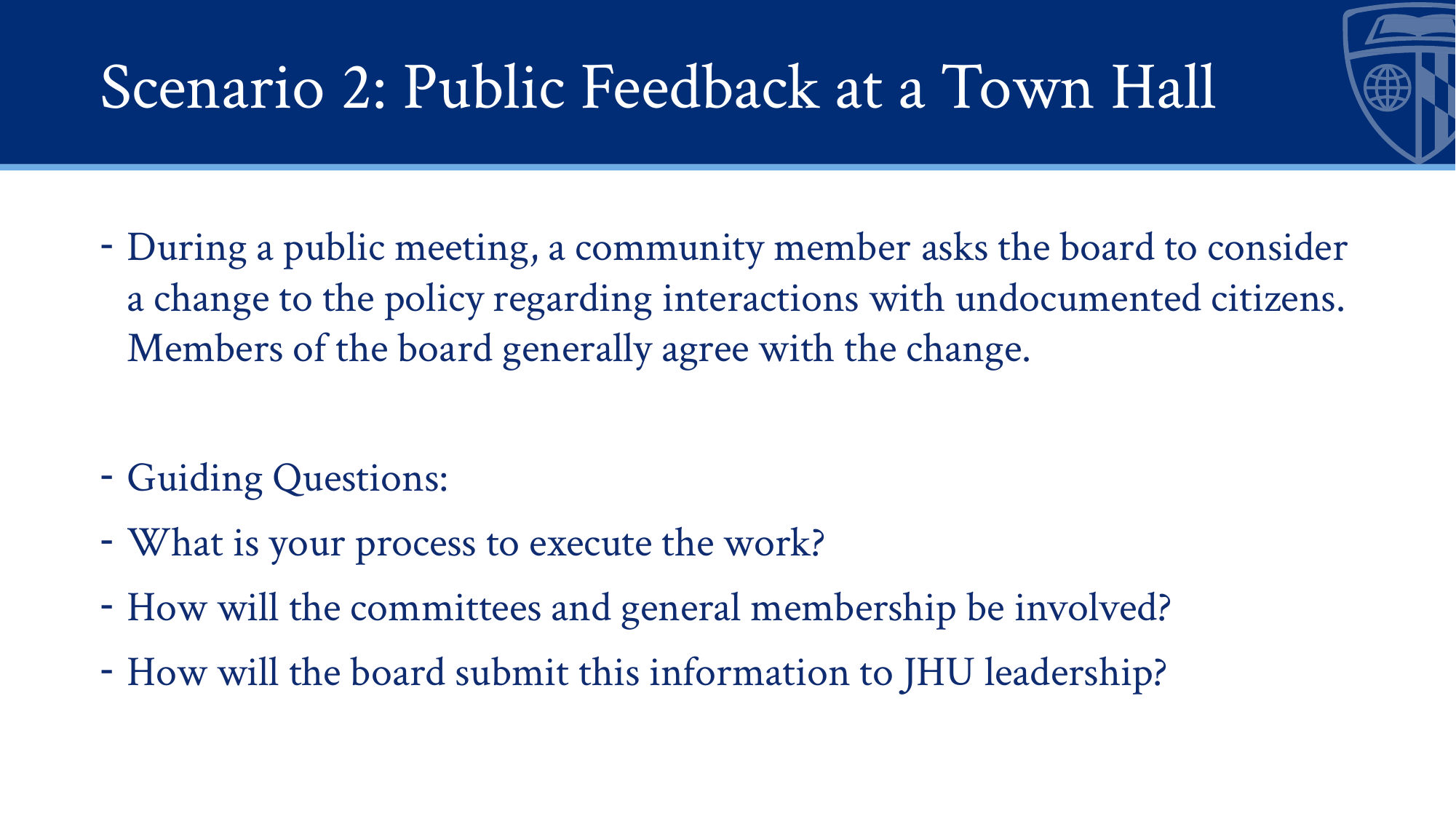

# Scenario 2: Public Feedback at a Town Hall
During a public meeting, a community member asks the board to consider a change to the policy regarding interactions with undocumented citizens. Members of the board generally agree with the change.

Guiding Questions:
What is your process to execute the work?
How will the committees and general membership be involved?
How will the board submit this information to JHU leadership?